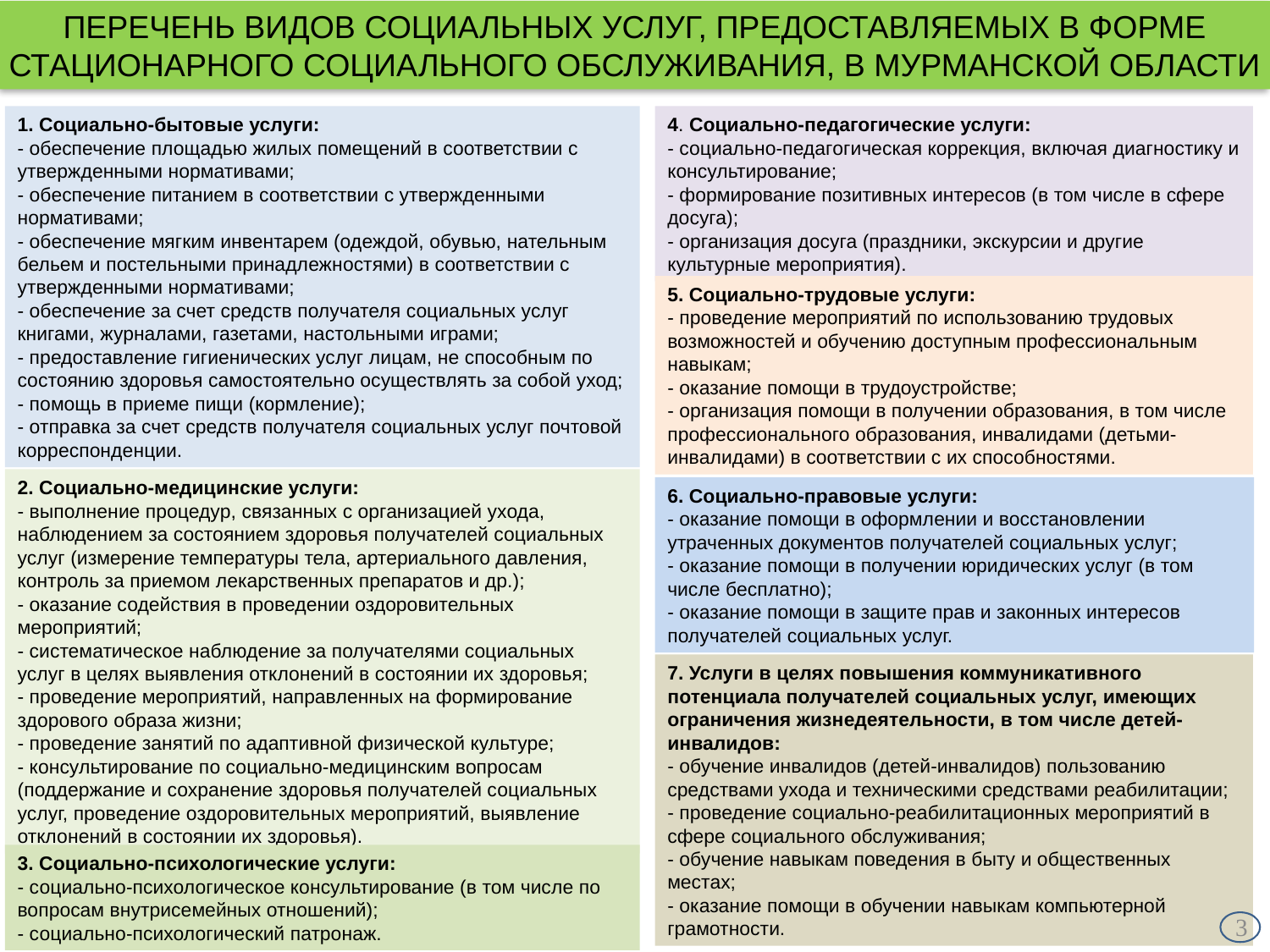

# ПЕРЕЧЕНЬ ВИДОВ СОЦИАЛЬНЫХ УСЛУГ, ПРЕДОСТАВЛЯЕМЫХ В ФОРМЕ СТАЦИОНАРНОГО СОЦИАЛЬНОГО ОБСЛУЖИВАНИЯ, В МУРМАНСКОЙ ОБЛАСТИ
1. Социально-бытовые услуги:
- обеспечение площадью жилых помещений в соответствии с утвержденными нормативами;
- обеспечение питанием в соответствии с утвержденными
нормативами;
- обеспечение мягким инвентарем (одеждой, обувью, нательным бельем и постельными принадлежностями) в соответствии с утвержденными нормативами;
- обеспечение за счет средств получателя социальных услуг книгами, журналами, газетами, настольными играми;
- предоставление гигиенических услуг лицам, не способным по состоянию здоровья самостоятельно осуществлять за собой уход;
- помощь в приеме пищи (кормление);
- отправка за счет средств получателя социальных услуг почтовой корреспонденции.
4. Социально-педагогические услуги:
- социально-педагогическая коррекция, включая диагностику и консультирование;
- формирование позитивных интересов (в том числе в сфере досуга);
- организация досуга (праздники, экскурсии и другие культурные мероприятия).
5. Социально-трудовые услуги:
- проведение мероприятий по использованию трудовых возможностей и обучению доступным профессиональным навыкам;
- оказание помощи в трудоустройстве;
- организация помощи в получении образования, в том числе профессионального образования, инвалидами (детьми-инвалидами) в соответствии с их способностями.
2. Социально-медицинские услуги:
- выполнение процедур, связанных с организацией ухода, наблюдением за состоянием здоровья получателей социальных услуг (измерение температуры тела, артериального давления, контроль за приемом лекарственных препаратов и др.);
- оказание содействия в проведении оздоровительных мероприятий;
- систематическое наблюдение за получателями социальных услуг в целях выявления отклонений в состоянии их здоровья;
- проведение мероприятий, направленных на формирование здорового образа жизни;
- проведение занятий по адаптивной физической культуре;
- консультирование по социально-медицинским вопросам (поддержание и сохранение здоровья получателей социальных услуг, проведение оздоровительных мероприятий, выявление отклонений в состоянии их здоровья).
6. Социально-правовые услуги:
- оказание помощи в оформлении и восстановлении утраченных документов получателей социальных услуг;
- оказание помощи в получении юридических услуг (в том числе бесплатно);
- оказание помощи в защите прав и законных интересов получателей социальных услуг.
7. Услуги в целях повышения коммуникативного потенциала получателей социальных услуг, имеющих ограничения жизнедеятельности, в том числе детей-инвалидов:
- обучение инвалидов (детей-инвалидов) пользованию средствами ухода и техническими средствами реабилитации;
- проведение социально-реабилитационных мероприятий в сфере социального обслуживания;
- обучение навыкам поведения в быту и общественных местах;
- оказание помощи в обучении навыкам компьютерной грамотности.
3. Социально-психологические услуги:
- социально-психологическое консультирование (в том числе по вопросам внутрисемейных отношений);
- социально-психологический патронаж.
3